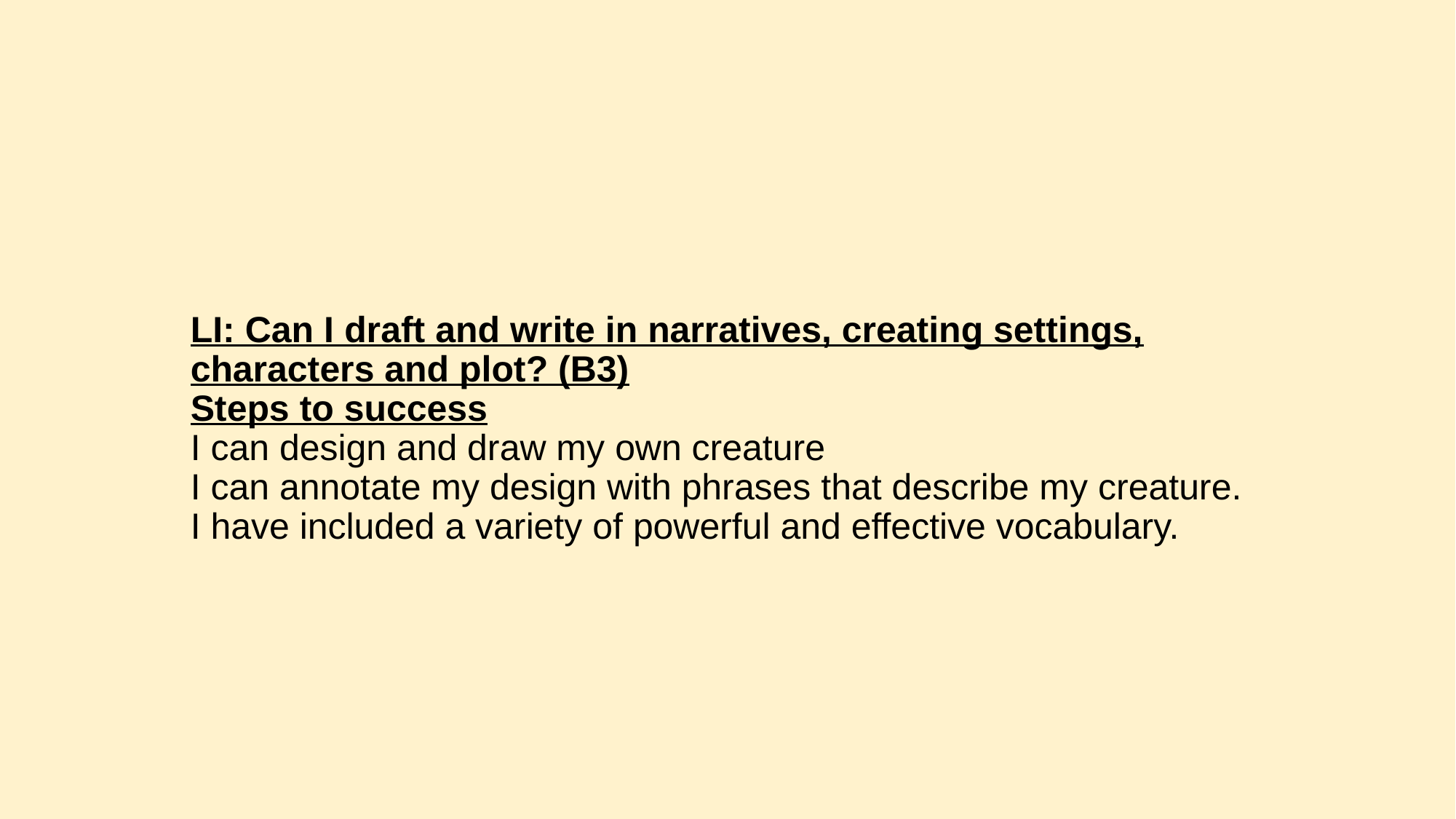

# LI: Can I draft and write in narratives, creating settings, characters and plot? (B3) Steps to success I can design and draw my own creature I can annotate my design with phrases that describe my creature. I have included a variety of powerful and effective vocabulary.